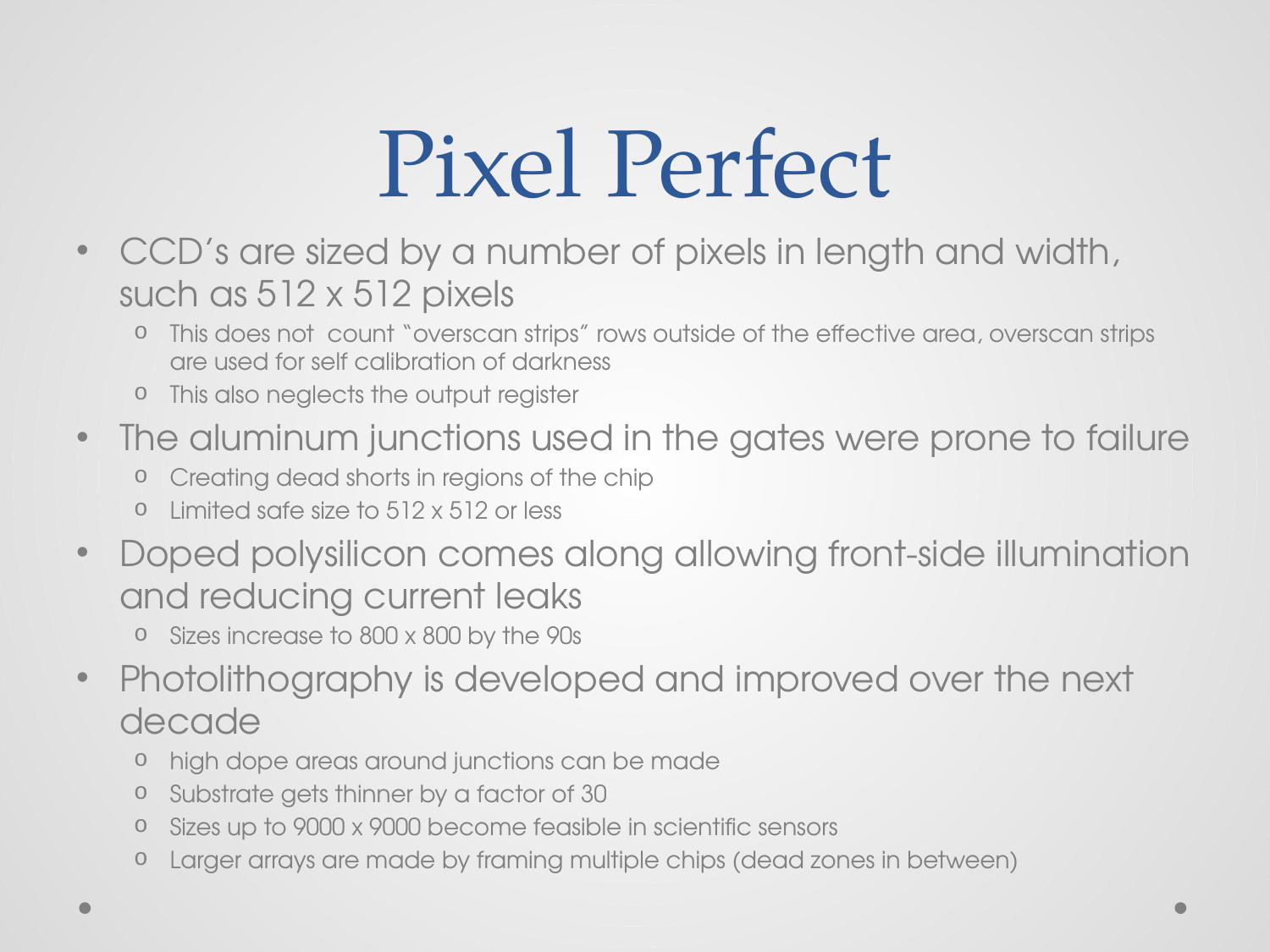

# Pixel Perfect
CCD’s are sized by a number of pixels in length and width, such as 512 x 512 pixels
This does not  count “overscan strips” rows outside of the effective area, overscan strips are used for self calibration of darkness
This also neglects the output register
The aluminum junctions used in the gates were prone to failure
Creating dead shorts in regions of the chip
Limited safe size to 512 x 512 or less
Doped polysilicon comes along allowing front-side illumination and reducing current leaks
Sizes increase to 800 x 800 by the 90s
Photolithography is developed and improved over the next decade
high dope areas around junctions can be made
Substrate gets thinner by a factor of 30
Sizes up to 9000 x 9000 become feasible in scientific sensors
Larger arrays are made by framing multiple chips (dead zones in between)